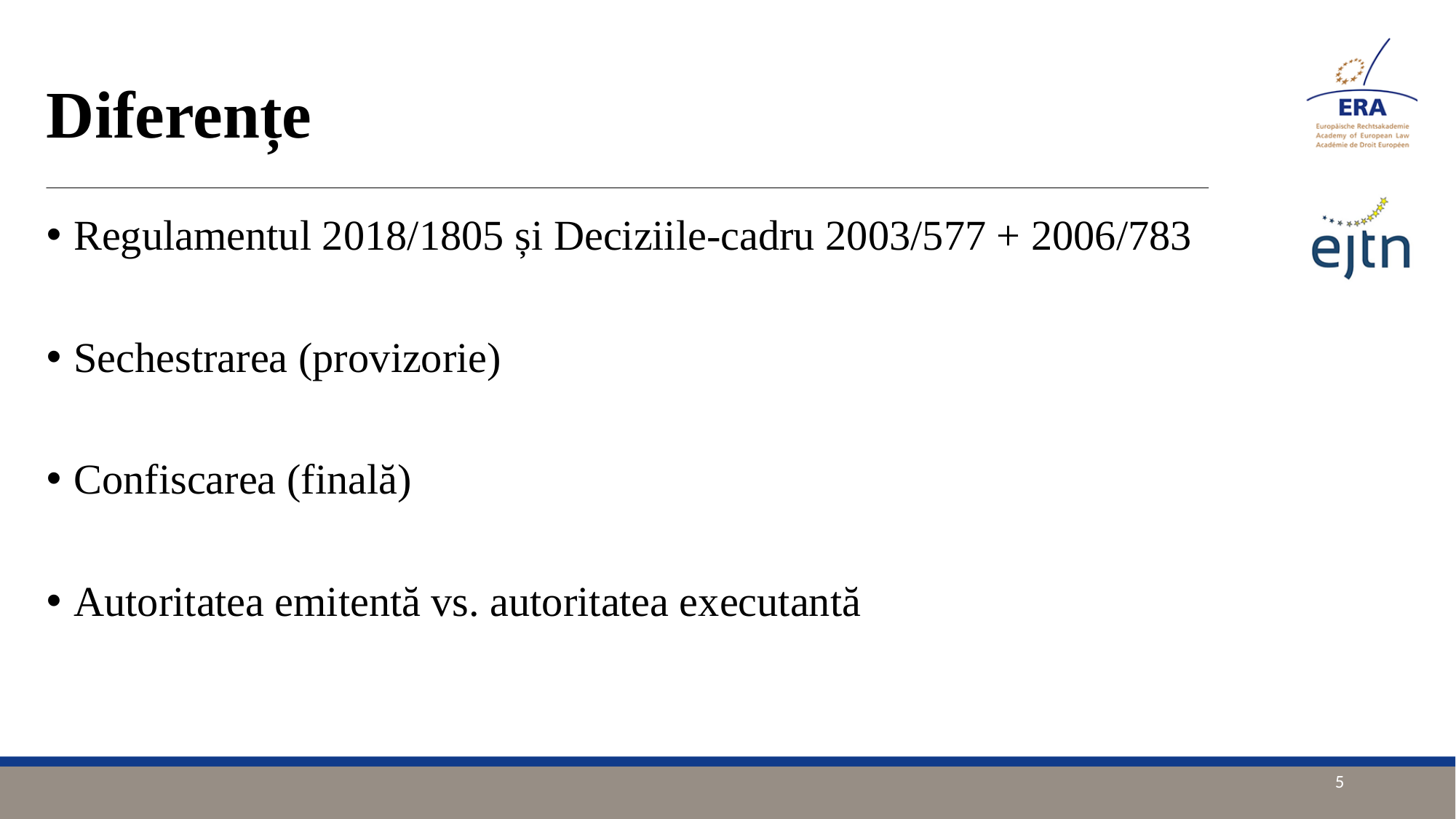

# Diferențe
Regulamentul 2018/1805 și Deciziile-cadru 2003/577 + 2006/783

Sechestrarea (provizorie)

Confiscarea (finală)

Autoritatea emitentă vs. autoritatea executantă
5